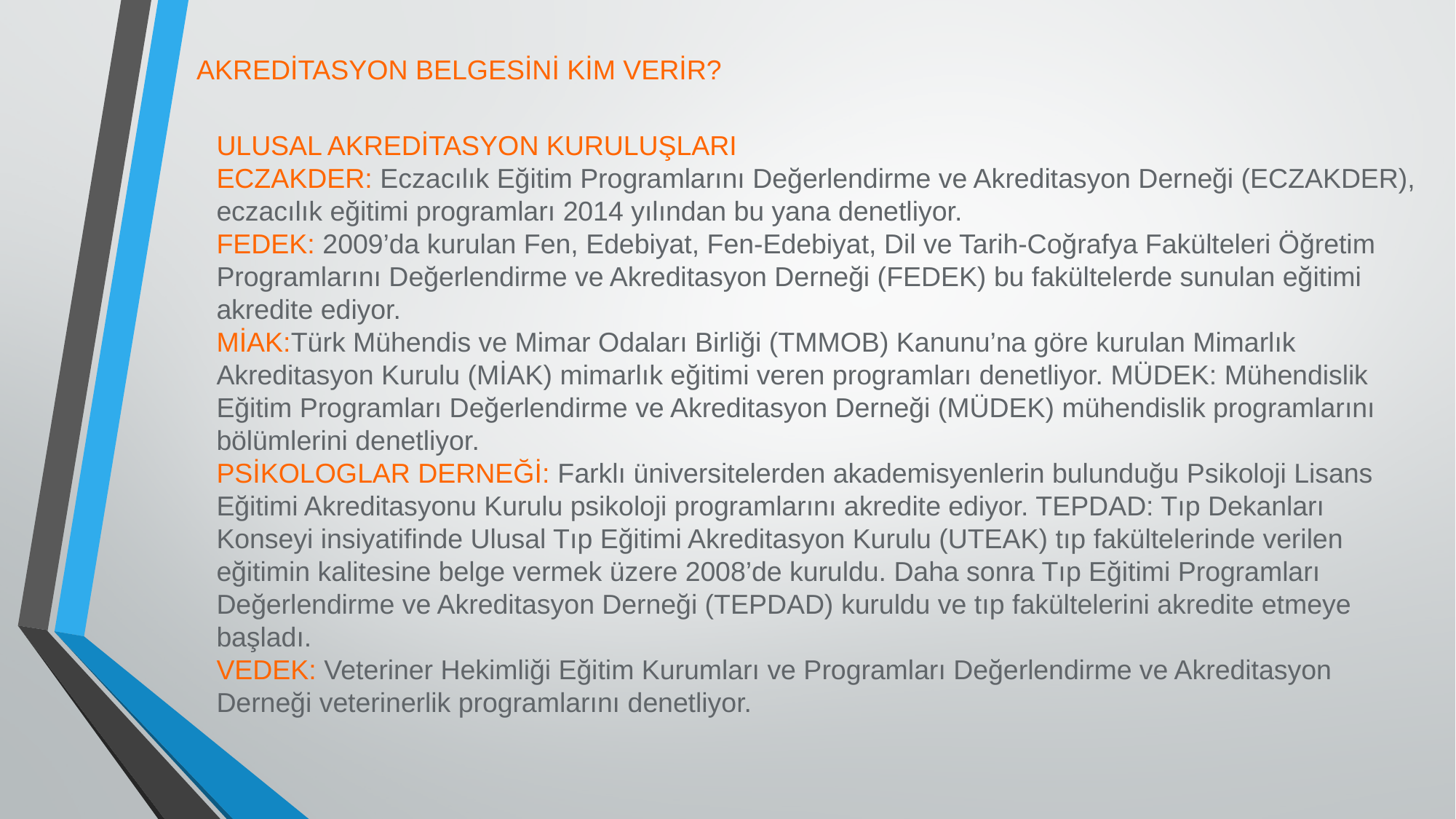

AKREDİTASYON BELGESİNİ KİM VERİR?
ULUSAL AKREDİTASYON KURULUŞLARI
ECZAKDER: Eczacılık Eğitim Programlarını Değerlendirme ve Akreditasyon Derneği (ECZAKDER), eczacılık eğitimi programları 2014 yılından bu yana denetliyor.
FEDEK: 2009’da kurulan Fen, Edebiyat, Fen-Edebiyat, Dil ve Tarih-Coğrafya Fakülteleri Öğretim Programlarını Değerlendirme ve Akreditasyon Derneği (FEDEK) bu fakültelerde sunulan eğitimi akredite ediyor.
MİAK:Türk Mühendis ve Mimar Odaları Birliği (TMMOB) Kanunu’na göre kurulan Mimarlık Akreditasyon Kurulu (MİAK) mimarlık eğitimi veren programları denetliyor. MÜDEK: Mühendislik Eğitim Programları Değerlendirme ve Akreditasyon Derneği (MÜDEK) mühendislik programlarını bölümlerini denetliyor.
PSİKOLOGLAR DERNEĞİ: Farklı üniversitelerden akademisyenlerin bulunduğu Psikoloji Lisans Eğitimi Akreditasyonu Kurulu psikoloji programlarını akredite ediyor. TEPDAD: Tıp Dekanları Konseyi insiyatifinde Ulusal Tıp Eğitimi Akreditasyon Kurulu (UTEAK) tıp fakültelerinde verilen eğitimin kalitesine belge vermek üzere 2008’de kuruldu. Daha sonra Tıp Eğitimi Programları Değerlendirme ve Akreditasyon Derneği (TEPDAD) kuruldu ve tıp fakültelerini akredite etmeye başladı.
VEDEK: Veteriner Hekimliği Eğitim Kurumları ve Programları Değerlendirme ve Akreditasyon Derneği veterinerlik programlarını denetliyor.